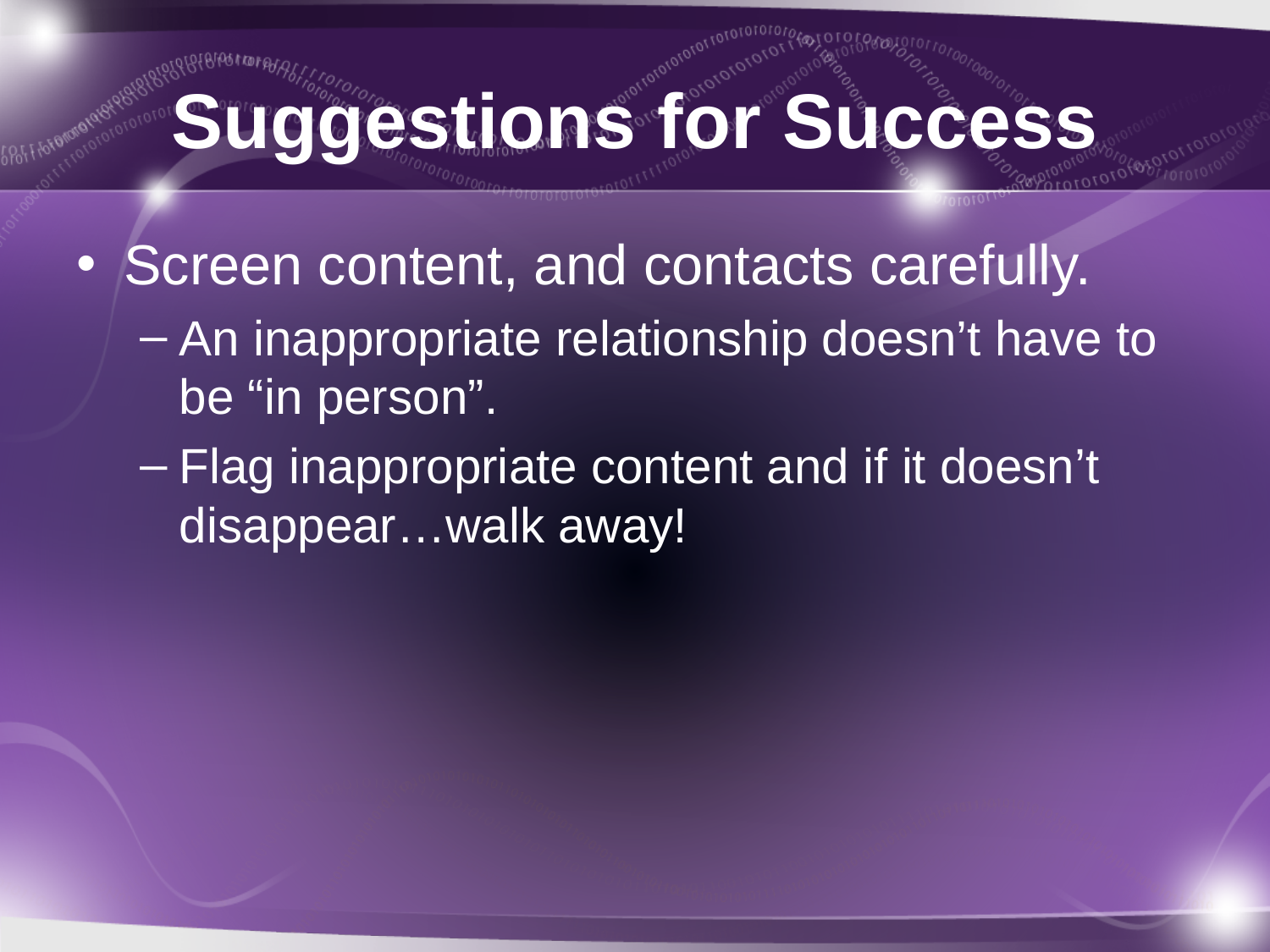

# Suggestions for Success
Screen content, and contacts carefully.
An inappropriate relationship doesn’t have to be “in person”.
Flag inappropriate content and if it doesn’t disappear…walk away!